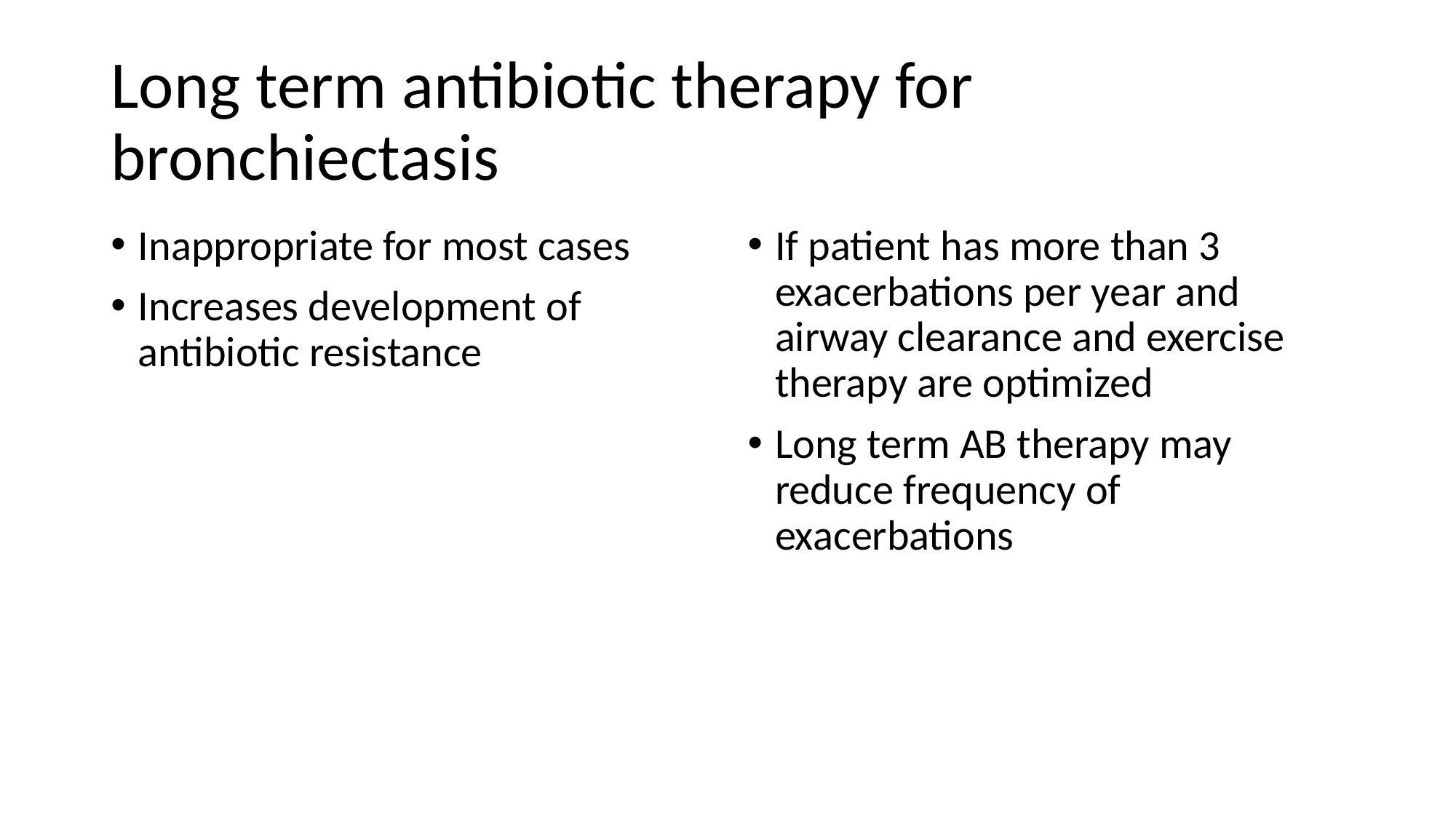

# Long term antibiotic therapy for bronchiectasis
Inappropriate for most cases
Increases development of antibiotic resistance
If patient has more than 3 exacerbations per year and airway clearance and exercise therapy are optimized
Long term AB therapy may reduce frequency of exacerbations